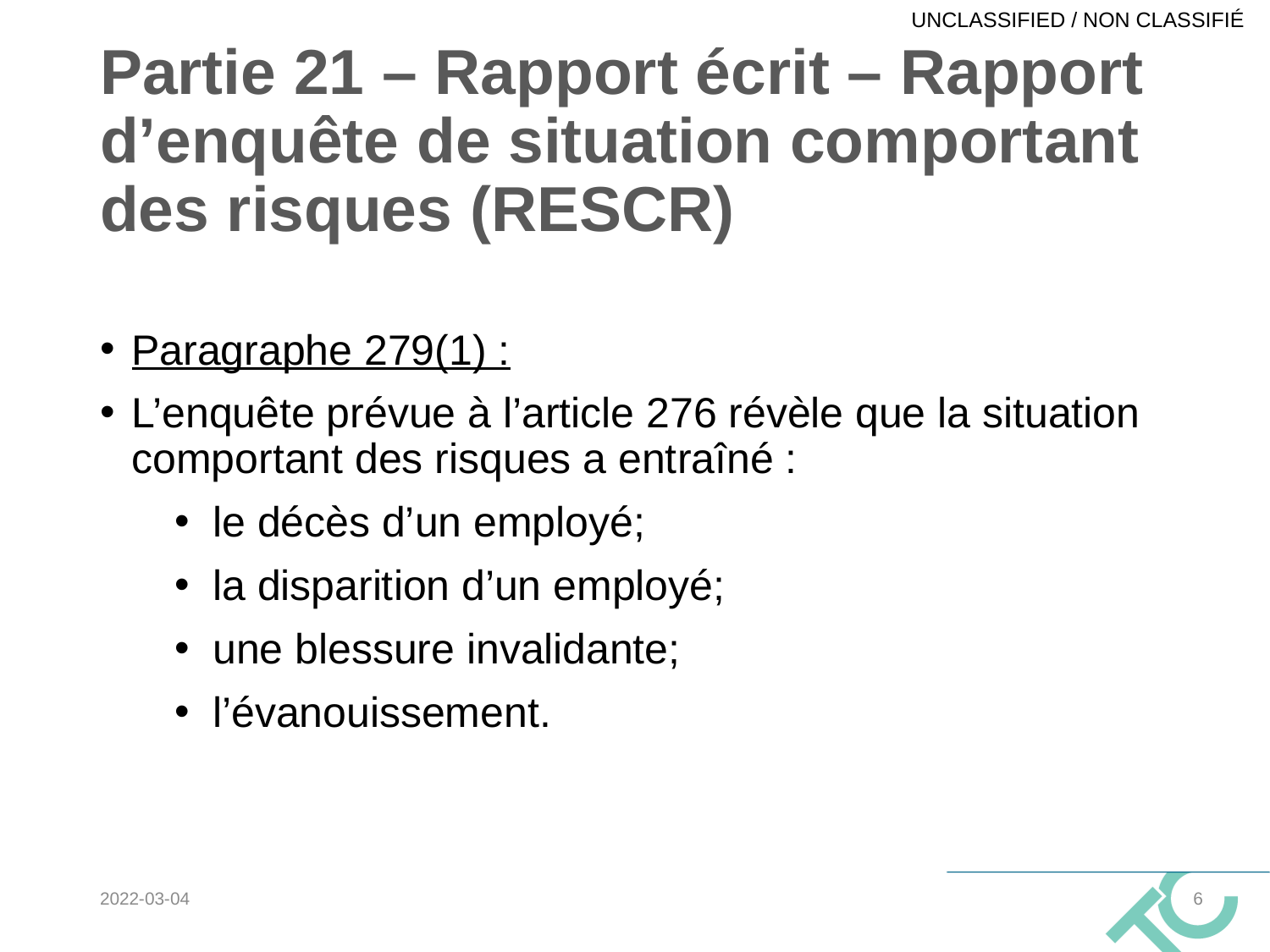

# Partie 21 – Rapport écrit – Rapport d’enquête de situation comportant des risques (RESCR)

Paragraphe 279(1) :
L’enquête prévue à l’article 276 révèle que la situation comportant des risques a entraîné :
le décès d’un employé;
la disparition d’un employé;
une blessure invalidante;
l’évanouissement.

2022-03-04
6